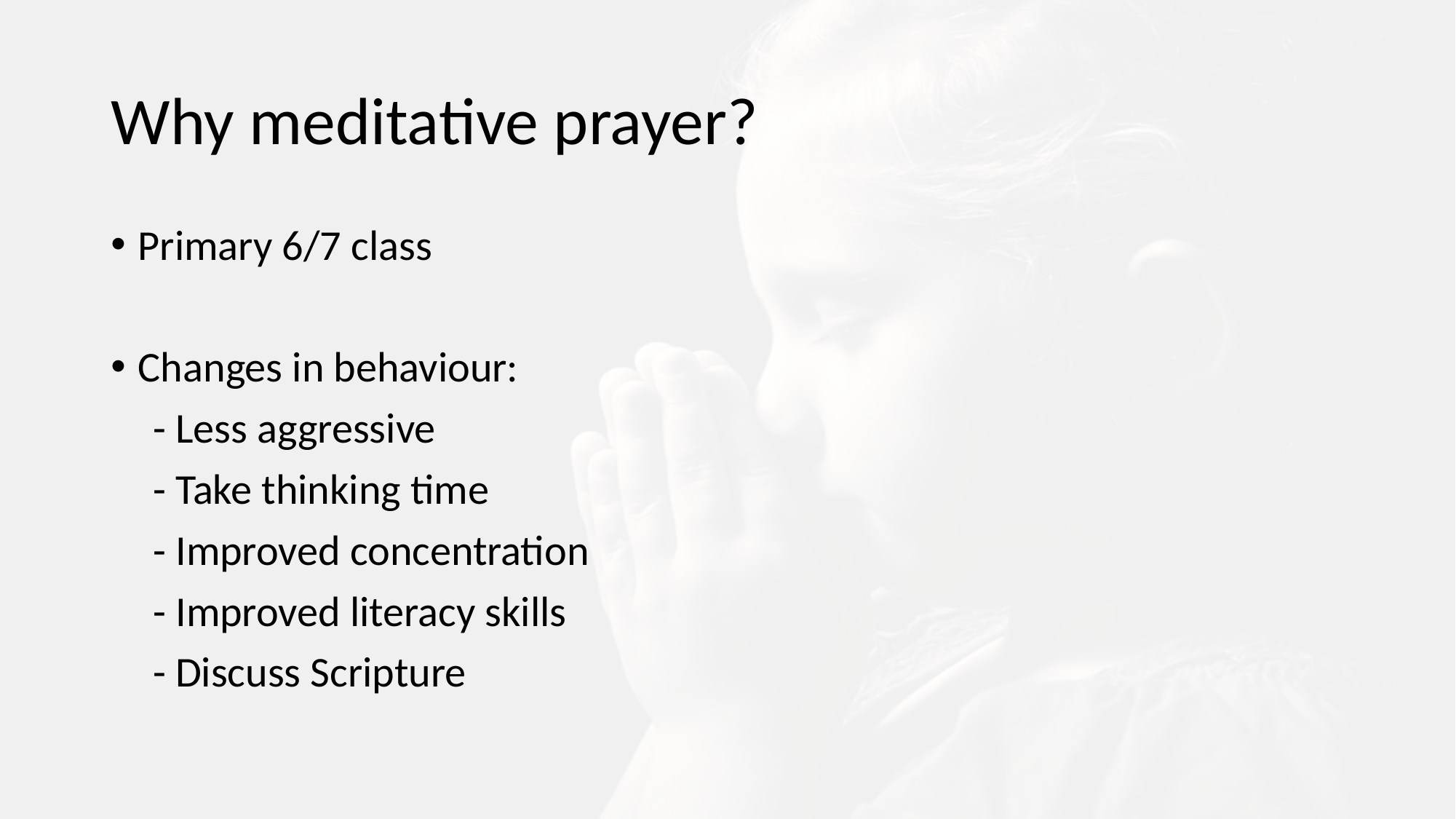

# Why meditative prayer?
Primary 6/7 class

Changes in behaviour:
   - Less aggressive
   - Take thinking time
   - Improved concentration
   - Improved literacy skills
   - Discuss Scripture